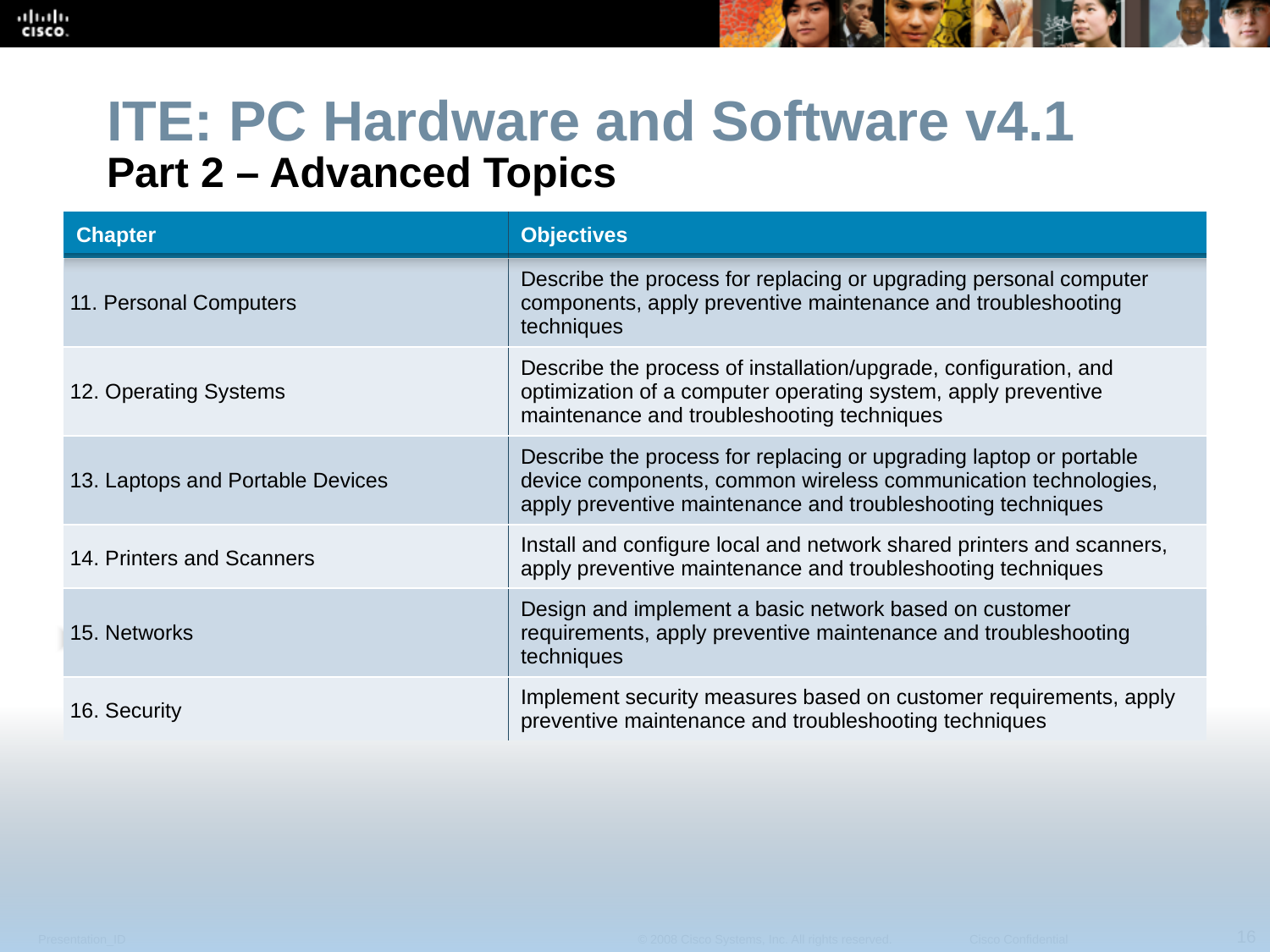

ITE: PC Hardware and Software v4.1
Part 2 – Advanced Topics

| Chapter | Objectives |
| --- | --- |
| 11. Personal Computers | Describe the process for replacing or upgrading personal computer components, apply preventive maintenance and troubleshooting techniques |
| 12. Operating Systems | Describe the process of installation/upgrade, configuration, and optimization of a computer operating system, apply preventive maintenance and troubleshooting techniques |
| 13. Laptops and Portable Devices | Describe the process for replacing or upgrading laptop or portable device components, common wireless communication technologies, apply preventive maintenance and troubleshooting techniques |
| 14. Printers and Scanners | Install and configure local and network shared printers and scanners, apply preventive maintenance and troubleshooting techniques |
| 15. Networks | Design and implement a basic network based on customer requirements, apply preventive maintenance and troubleshooting techniques |
| 16. Security | Implement security measures based on customer requirements, apply preventive maintenance and troubleshooting techniques |